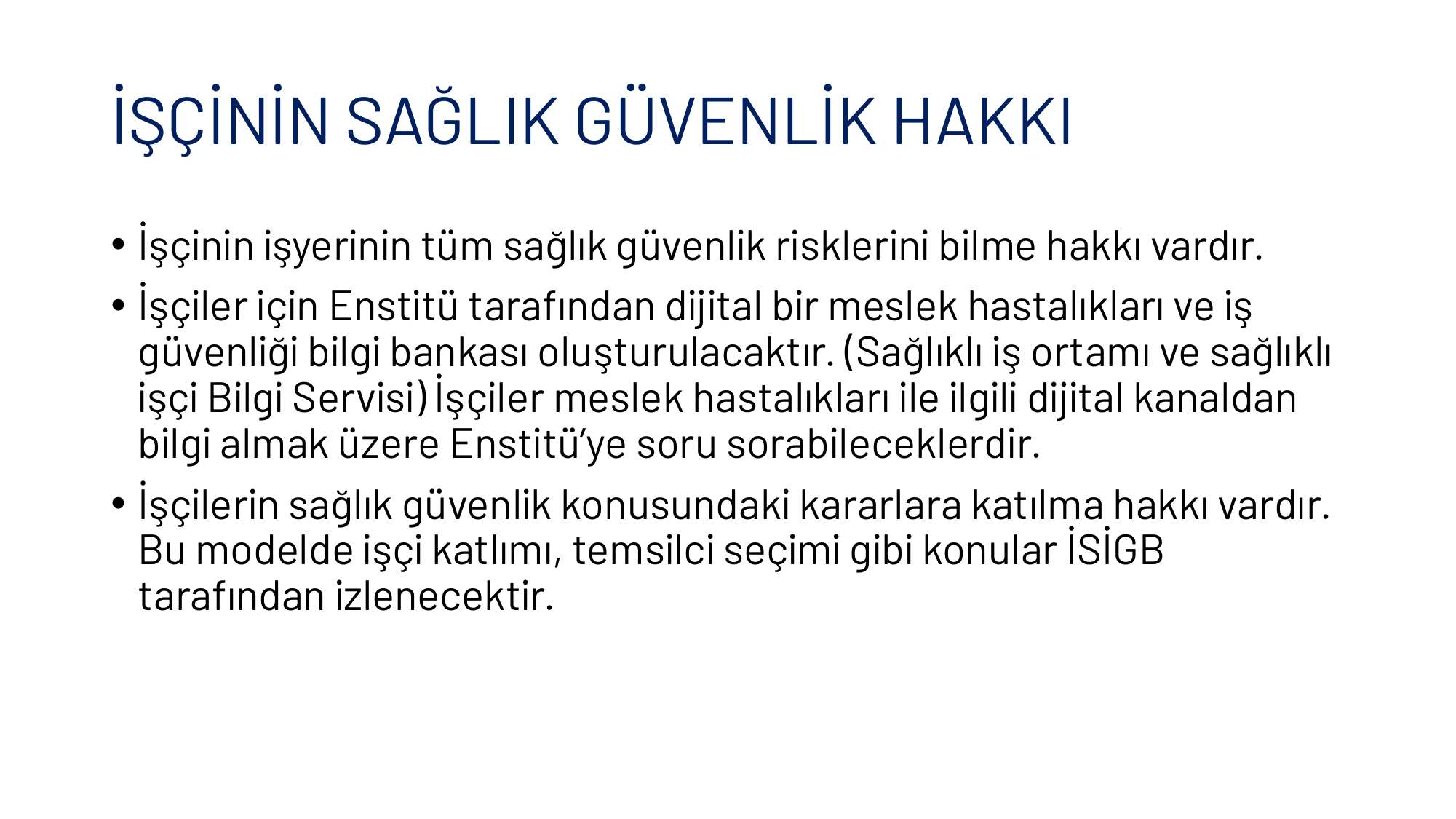

# İŞÇİNİN SAĞLIK GÜVENLİK HAKKI
İşçinin işyerinin tüm sağlık güvenlik risklerini bilme hakkı vardır.
İşçiler için Enstitü tarafından dijital bir meslek hastalıkları ve iş güvenliği bilgi bankası oluşturulacaktır. (Sağlıklı iş ortamı ve sağlıklı işçi Bilgi Servisi) İşçiler meslek hastalıkları ile ilgili dijital kanaldan bilgi almak üzere Enstitü’ye soru sorabileceklerdir.
İşçilerin sağlık güvenlik konusundaki kararlara katılma hakkı vardır. Bu modelde işçi katlımı, temsilci seçimi gibi konular İSİGB tarafından izlenecektir.